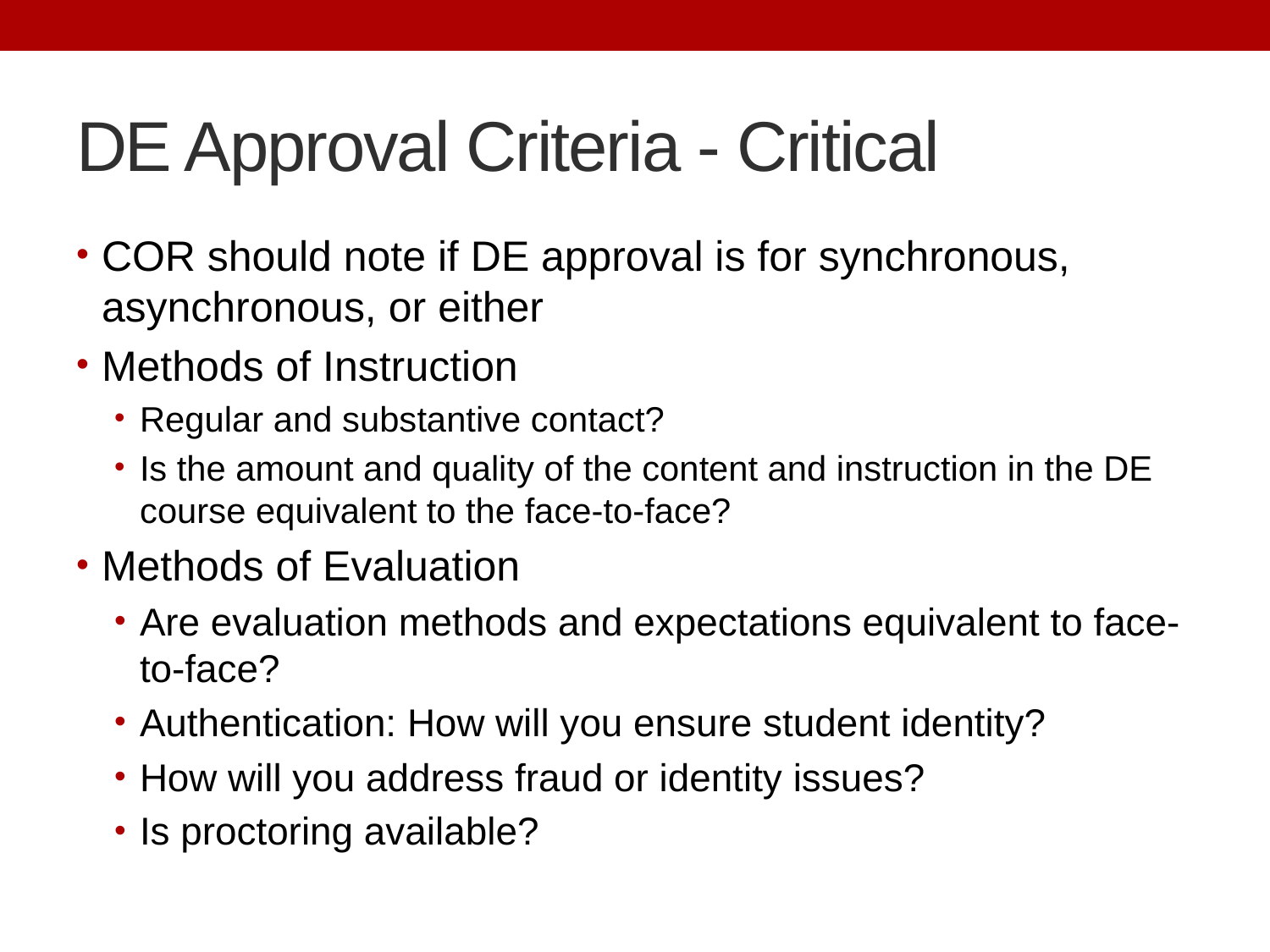

# DE Approval Criteria - Critical
COR should note if DE approval is for synchronous, asynchronous, or either
Methods of Instruction
Regular and substantive contact?
Is the amount and quality of the content and instruction in the DE course equivalent to the face-to-face?
Methods of Evaluation
Are evaluation methods and expectations equivalent to face-to-face?
Authentication: How will you ensure student identity?
How will you address fraud or identity issues?
Is proctoring available?